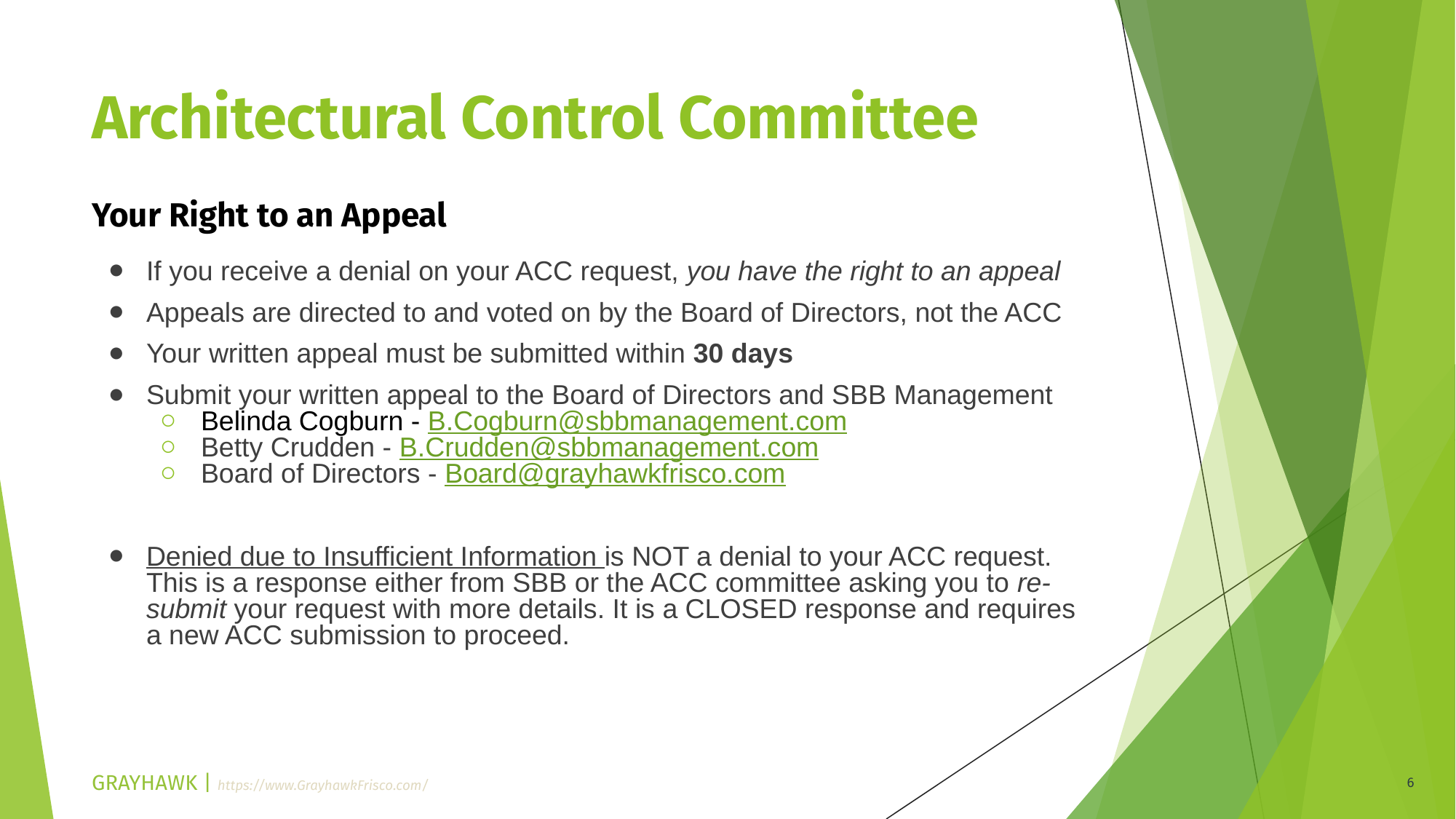

# Architectural Control Committee
Your Right to an Appeal

If you receive a denial on your ACC request, you have the right to an appeal
Appeals are directed to and voted on by the Board of Directors, not the ACC
Your written appeal must be submitted within 30 days
Submit your written appeal to the Board of Directors and SBB Management
Belinda Cogburn - B.Cogburn@sbbmanagement.com
Betty Crudden - B.Crudden@sbbmanagement.com
Board of Directors - Board@grayhawkfrisco.com

Denied due to Insufficient Information is NOT a denial to your ACC request. This is a response either from SBB or the ACC committee asking you to re-submit your request with more details. It is a CLOSED response and requires a new ACC submission to proceed.

GRAYHAWK | https://www.GrayhawkFrisco.com/
6